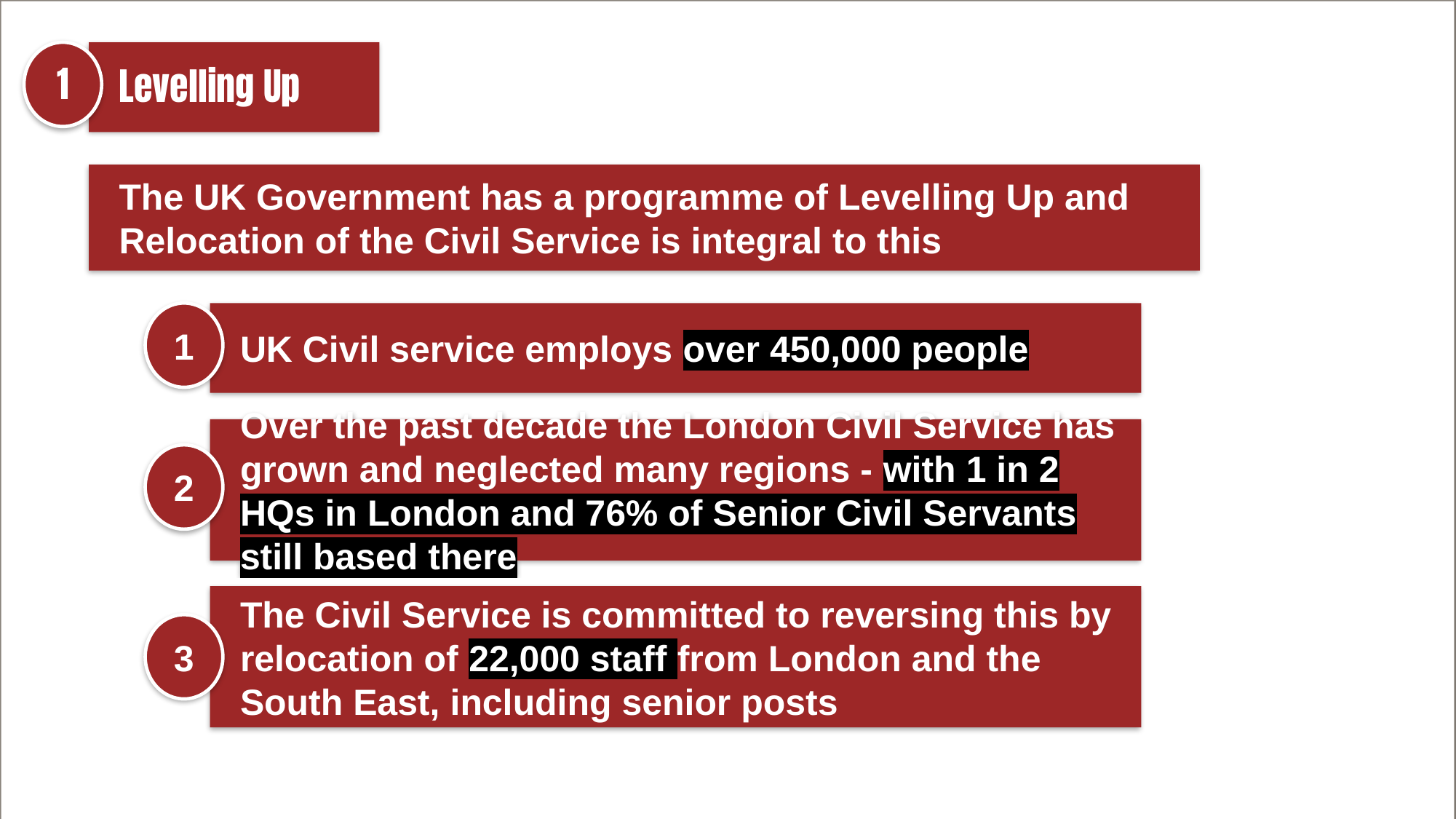

1
Levelling Up
The UK Government has a programme of Levelling Up and Relocation of the Civil Service is integral to this
1
UK Civil service employs over 450,000 people
Over the past decade the London Civil Service has grown and neglected many regions - with 1 in 2 HQs in London and 76% of Senior Civil Servants still based there
2
The Civil Service is committed to reversing this by relocation of 22,000 staff from London and the South East, including senior posts
3